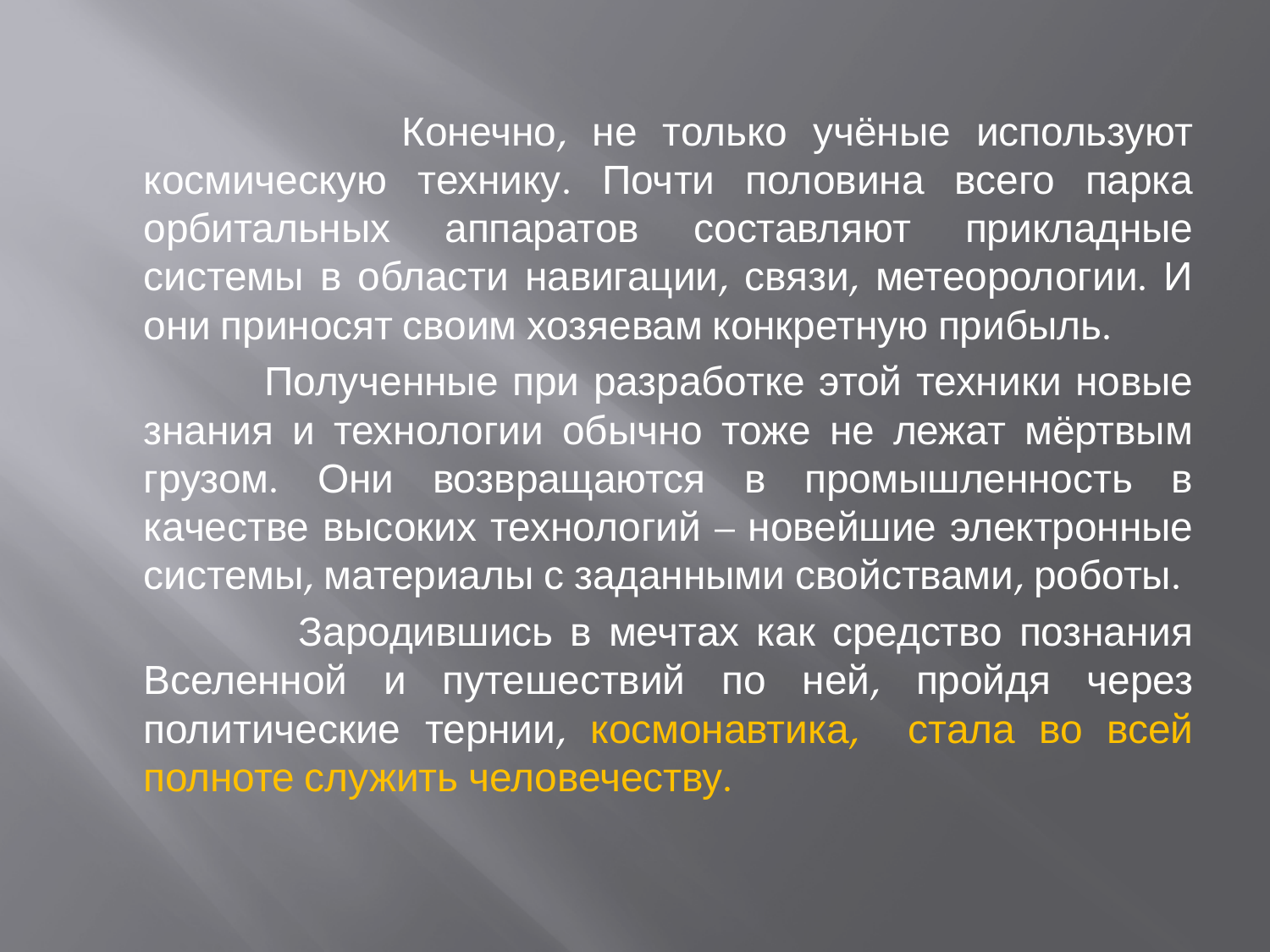

#
            Конечно, не только учёные используют космическую технику. Почти половина всего парка орбитальных аппаратов составляют прикладные системы в области навигации, связи, метеорологии. И они приносят своим хозяевам конкретную прибыль.
            Полученные при разработке этой техники новые знания и технологии обычно тоже не лежат мёртвым грузом. Они возвращаются в промышленность в качестве высоких технологий – новейшие электронные системы, материалы с заданными свойствами, роботы.
            Зародившись в мечтах как средство познания Вселенной и путешествий по ней, пройдя через политические тернии, космонавтика,  стала во всей полноте служить человечеству.